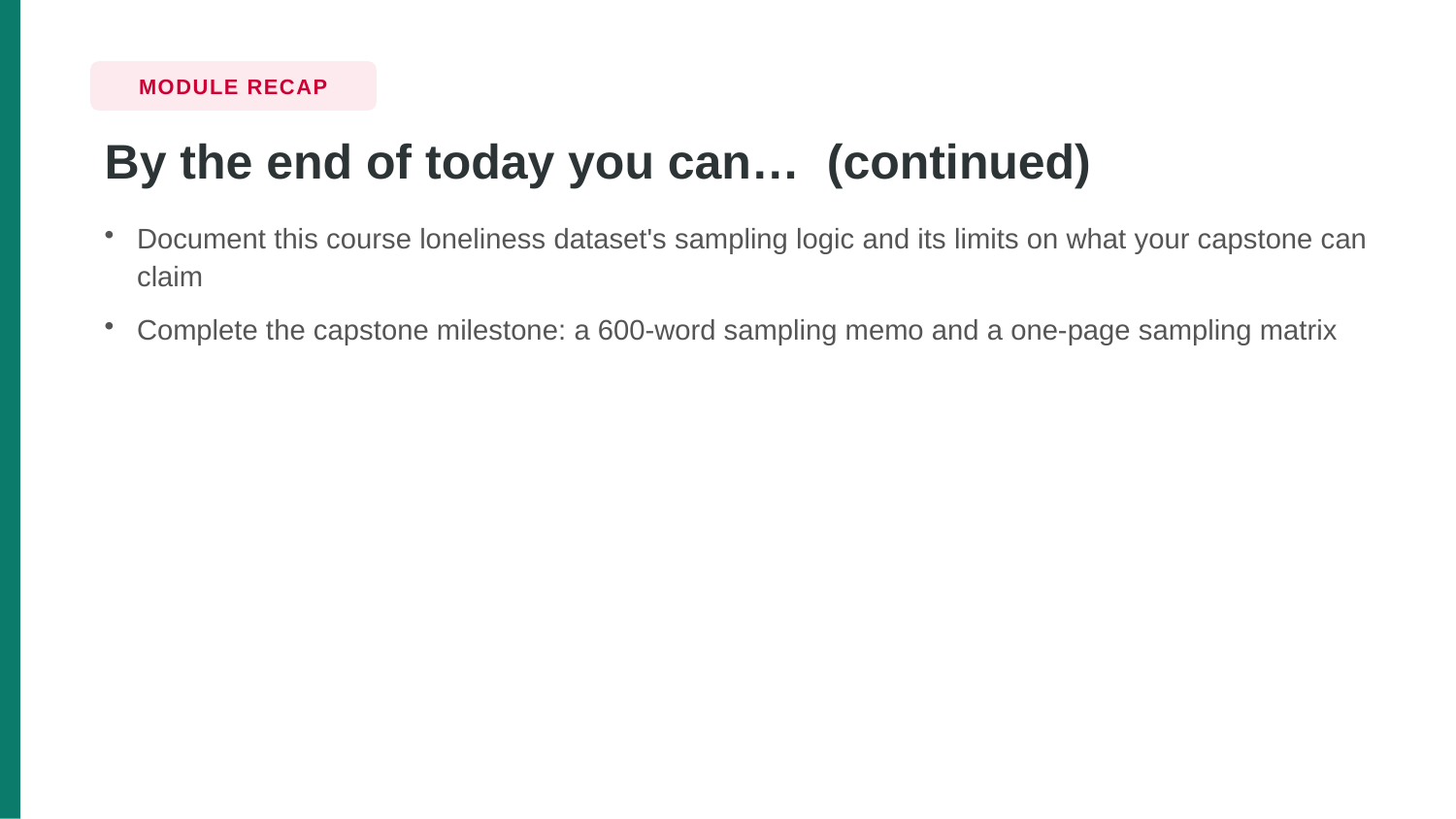

MODULE RECAP
By the end of today you can…  (continued)
Document this course loneliness dataset's sampling logic and its limits on what your capstone can claim
Complete the capstone milestone: a 600-word sampling memo and a one-page sampling matrix